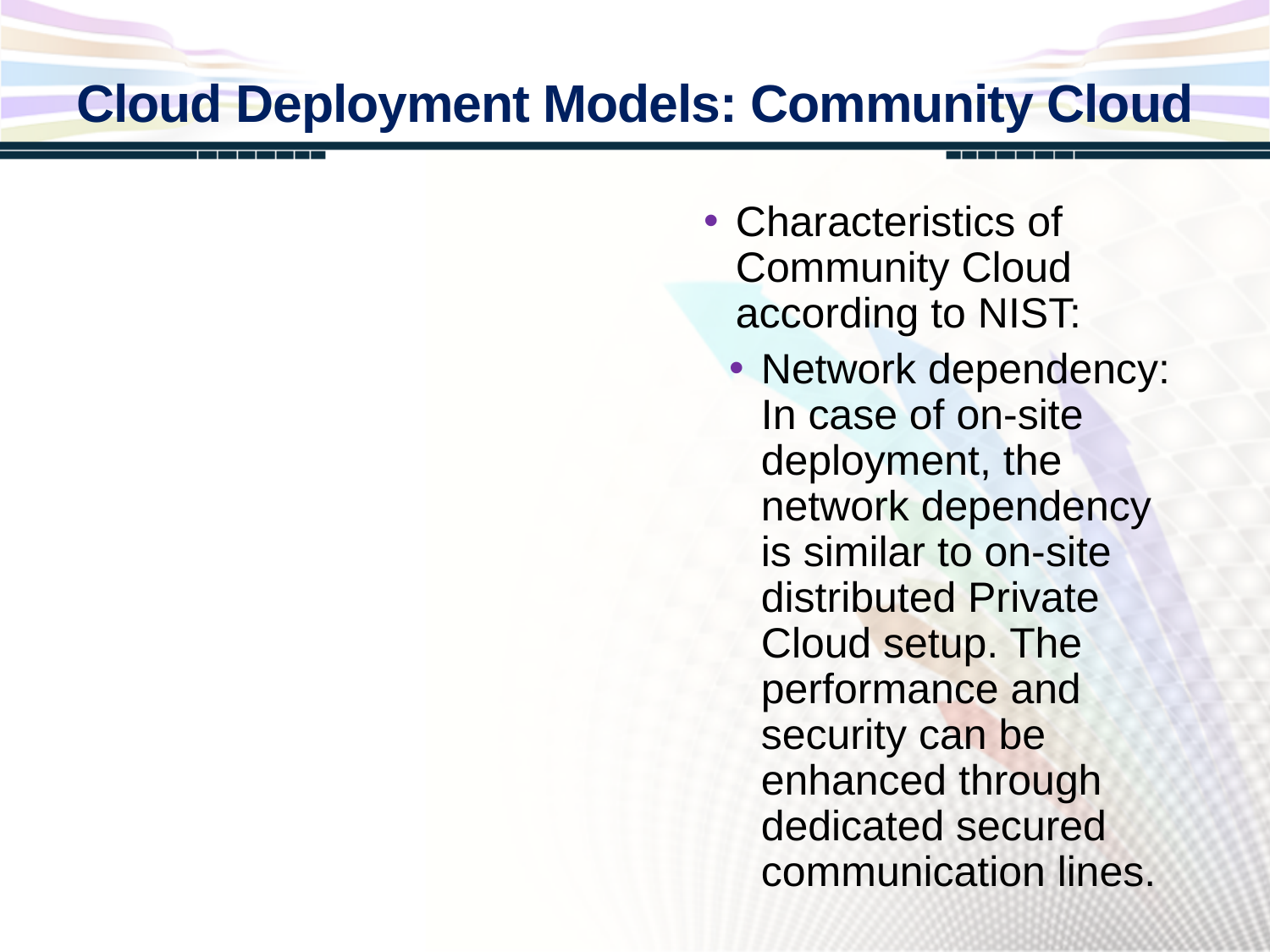

Cloud Deployment Models: Community Cloud
Characteristics of Community Cloud according to NIST:
Network dependency: In case of on-site deployment, the network dependency is similar to on-site distributed Private Cloud setup. The performance and security can be enhanced through dedicated secured communication lines.